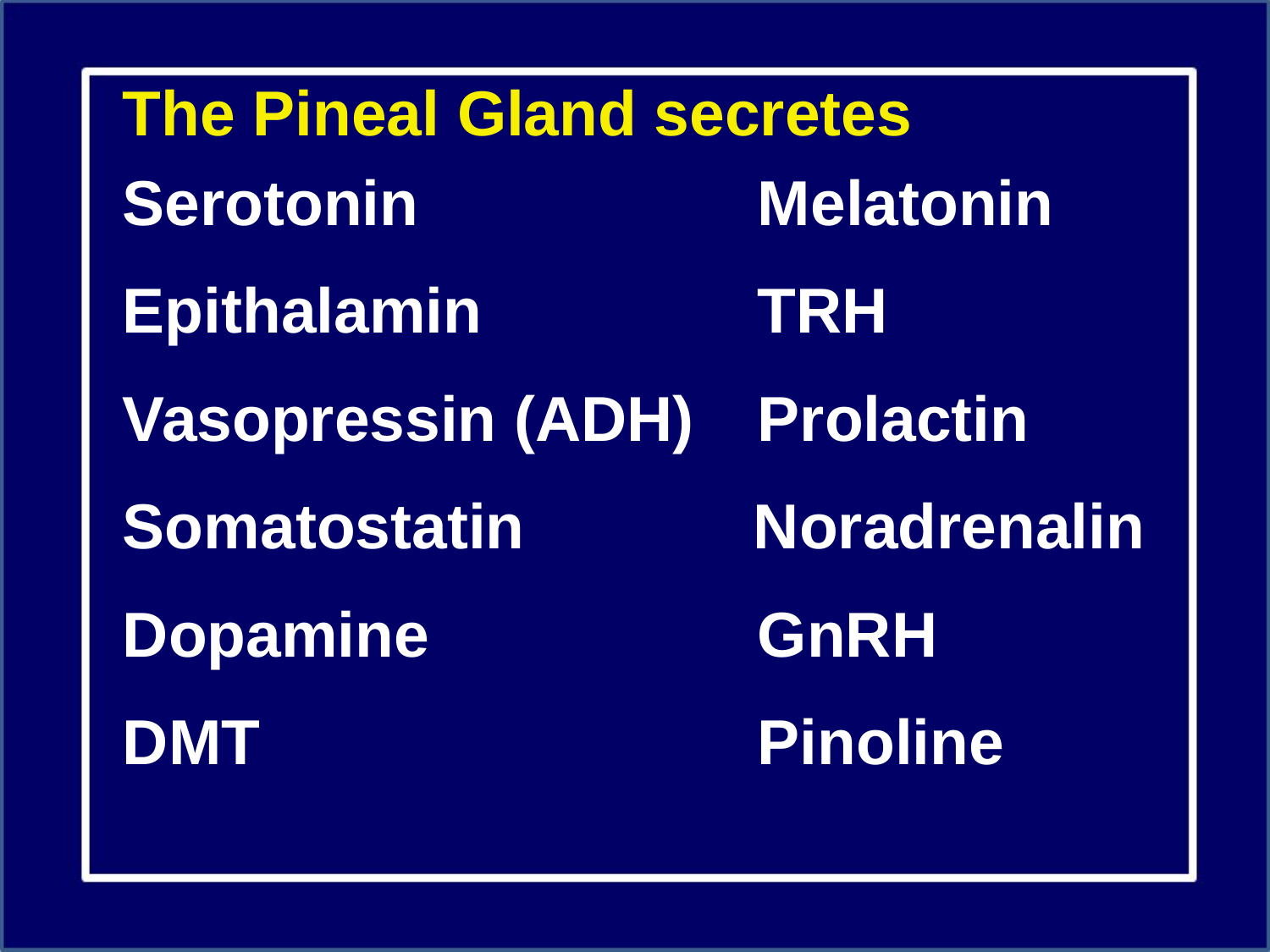

The Pineal Gland secretes
Serotonin		   	Melatonin
Epithalamin		  	TRH
Vasopressin (ADH)  	Prolactin
Somatostatin	       Noradrenalin
Dopamine			GnRH
DMT				Pinoline